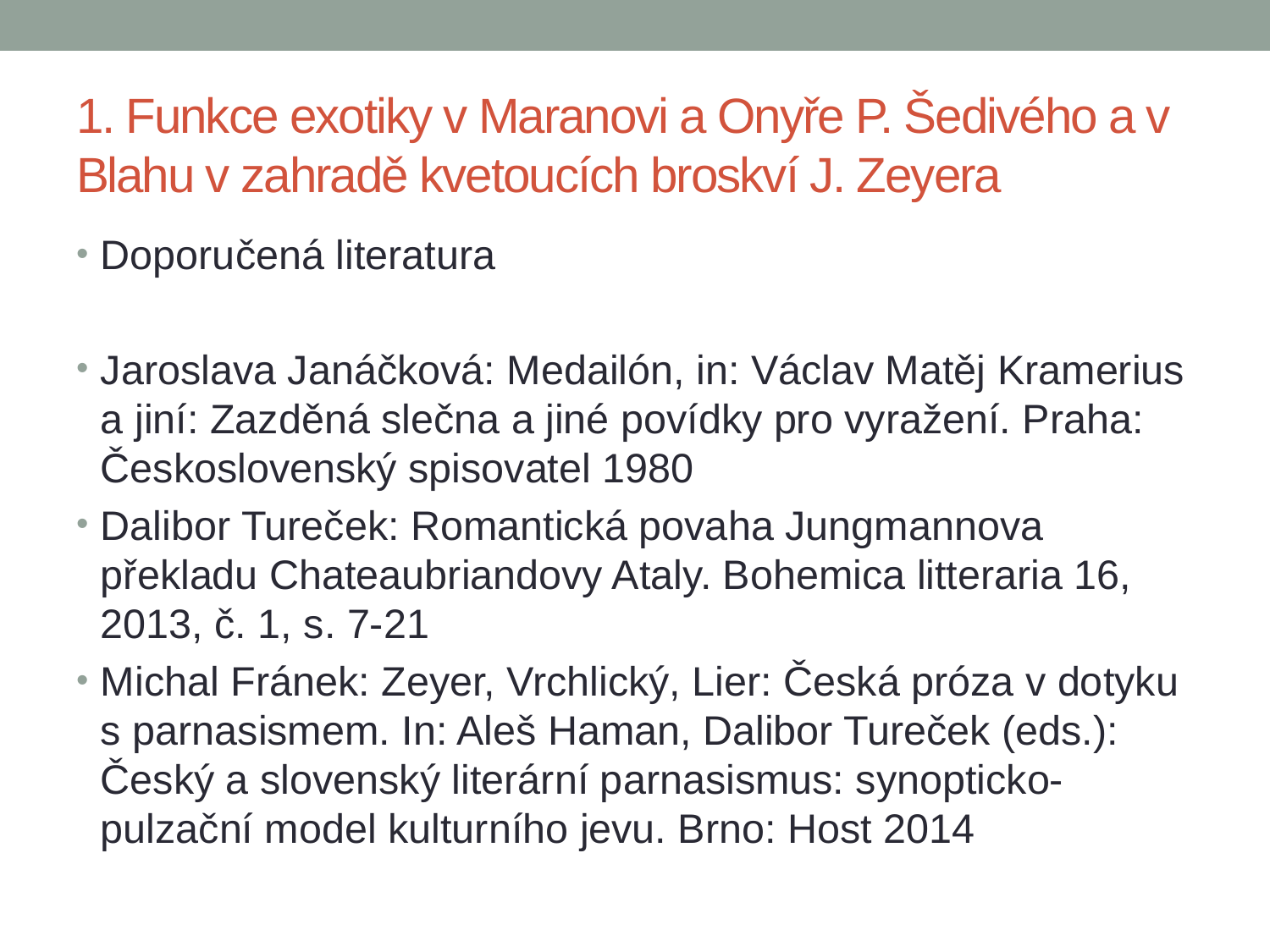

# 1. Funkce exotiky v Maranovi a Onyře P. Šedivého a v Blahu v zahradě kvetoucích broskví J. Zeyera
Doporučená literatura

Jaroslava Janáčková: Medailón, in: Václav Matěj Kramerius a jiní: Zazděná slečna a jiné povídky pro vyražení. Praha: Československý spisovatel 1980
Dalibor Tureček: Romantická povaha Jungmannova překladu Chateaubriandovy Ataly. Bohemica litteraria 16, 2013, č. 1, s. 7-21
Michal Fránek: Zeyer, Vrchlický, Lier: Česká próza v dotyku s parnasismem. In: Aleš Haman, Dalibor Tureček (eds.): Český a slovenský literární parnasismus: synopticko-pulzační model kulturního jevu. Brno: Host 2014